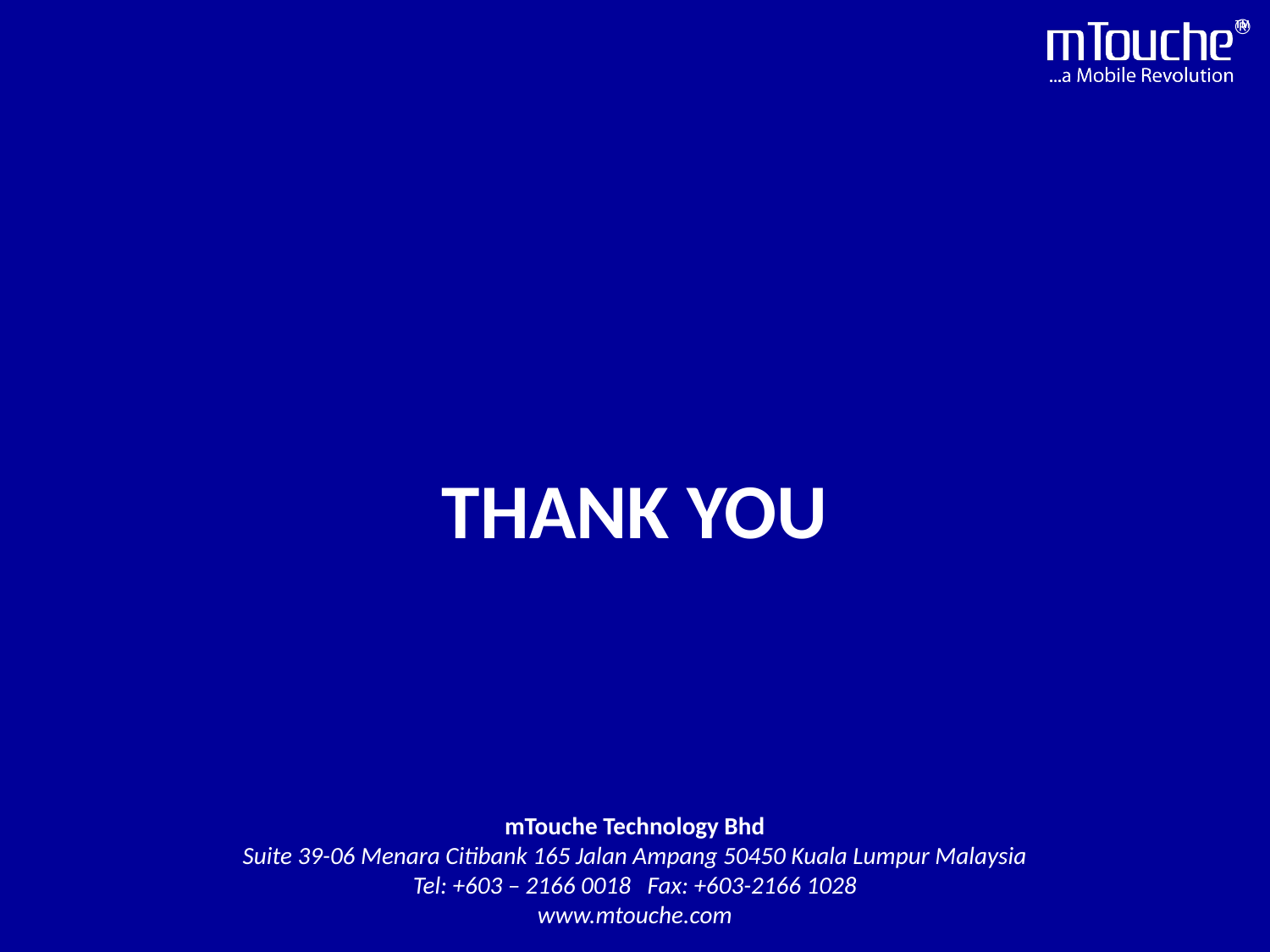

THANK YOU
mTouche Technology Bhd
Suite 39-06 Menara Citibank 165 Jalan Ampang 50450 Kuala Lumpur Malaysia
Tel: +603 – 2166 0018   Fax: +603-2166 1028
www.mtouche.com